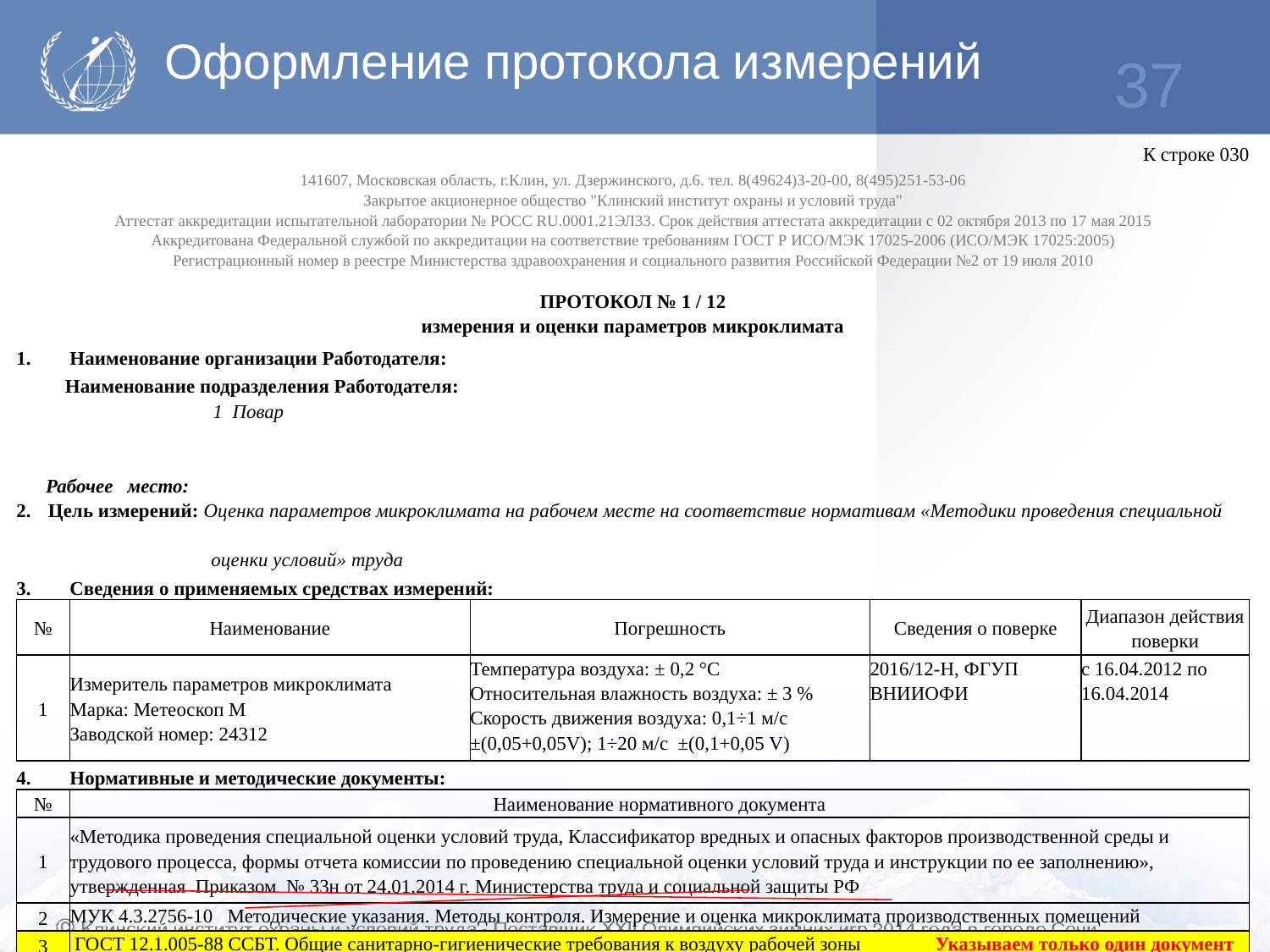

# Оформление протокола измерений
37
|  |  |  |  |  |  |  |  |  |  |  |  |  |  |  |  |  |  |  |  |  |  |  |  |  |  |  |  |  |  | К строке 030 |  |
| --- | --- | --- | --- | --- | --- | --- | --- | --- | --- | --- | --- | --- | --- | --- | --- | --- | --- | --- | --- | --- | --- | --- | --- | --- | --- | --- | --- | --- | --- | --- | --- |
| 141607, Московская область, г.Клин, ул. Дзержинского, д.6. тел. 8(49624)3-20-00, 8(495)251-53-06 Закрытое акционерное общество "Клинский институт охраны и условий труда" Аттестат аккредитации испытательной лаборатории № РОСС RU.0001.21ЭЛ33. Срок действия аттестата аккредитации с 02 октября 2013 по 17 мая 2015 Аккредитована Федеральной службой по аккредитации на соответствие требованиям ГОСТ Р ИСО/МЭК 17025-2006 (ИСО/МЭК 17025:2005) Регистрационный номер в реестре Министерства здравоохранения и социального развития Российской Федерации №2 от 19 июля 2010 |  |  |  |  |  |  |  |  |  |  |  |  |  |  |  |  |  |  |  |  |  |  |  |  |  |  |  |  |  |  |  |
| ПРОТОКОЛ № 1 / 12 |  |  |  |  |  |  |  |  |  |  |  |  |  |  |  |  |  |  |  |  |  |  |  |  |  |  |  |  |  |  |  |
| измерения и оценки параметров микроклимата |  |  |  |  |  |  |  |  |  |  |  |  |  |  |  |  |  |  |  |  |  |  |  |  |  |  |  |  |  |  |  |
| 1. Наименование организации Работодателя: |  |  |  |  |  |  |  |  |  |  |  |  |  |  |  |  |  |  |  |  |  |  |  |  |  |  |  |  |  |  |  |
| Наименование подразделения Работодателя: |  |  |  |  |  |  |  |  |  |  |  |  |  |  |  |  |  |  |  |  |  |  |  |  |  |  |  |  |  |  |  |
|  | Рабочее место: |  |  |  |  |  |  |  | 1 Повар |  |  |  |  |  |  |  |  |  |  |  |  |  |  |  |  |  |  |  |  |  |  |
| Цель измерений: Оценка параметров микроклимата на рабочем месте на соответствие нормативам «Методики проведения специальной оценки условий» труда |  |  |  |  |  |  |  |  |  |  |  |  |  |  |  |  |  |  |  |  |  |  |  |  |  |  |  |  |  |  |  |
| 3. Сведения о применяемых средствах измерений: |  |  |  |  |  |  |  |  |  |  |  |  |  |  |  |  |  |  |  |  |  |  |  |  |  |  |  |  |  |  |  |
| № |  |  |  | Наименование |  |  |  |  |  |  | Погрешность |  |  |  |  |  |  |  |  |  |  |  | Сведения о поверке |  |  |  |  |  |  |  | Диапазон действия поверки |
| 1 |  |  |  | Измеритель параметров микроклимата Марка: Метеоскоп М Заводской номер: 24312 |  |  |  |  |  |  | Температура воздуха: ± 0,2 °С Относительная влажность воздуха: ± 3 % Скорость движения воздуха: 0,1÷1 м/с ±(0,05+0,05V); 1÷20 м/с ±(0,1+0,05 V) |  |  |  |  |  |  |  |  |  |  |  | 2016/12-Н, ФГУП ВНИИОФИ |  |  |  |  |  |  |  | с 16.04.2012 по 16.04.2014 |
| 4. Нормативные и методические документы: |  |  |  |  |  |  |  |  |  |  |  |  |  |  |  |  |  |  |  |  |  |  |  |  |  |  |  |  |  |  |  |
| № |  |  |  | Наименование нормативного документа |  |  |  |  |  |  |  |  |  |  |  |  |  |  |  |  |  |  |  |  |  |  |  |  |  |  |  |
| 1 |  |  |  | «Методика проведения специальной оценки условий труда, Классификатор вредных и опасных факторов производственной среды и трудового процесса, формы отчета комиссии по проведению специальной оценки условий труда и инструкции по ее заполнению», утвержденная Приказом № 33н от 24.01.2014 г. Министерства труда и социальной защиты РФ |  |  |  |  |  |  |  |  |  |  |  |  |  |  |  |  |  |  |  |  |  |  |  |  |  |  |  |
| 2 |  |  |  | МУК 4.3.2756-10 Методические указания. Методы контроля. Измерение и оценка микроклимата производственных помещений |  |  |  |  |  |  |  |  |  |  |  |  |  |  |  |  |  |  |  |  |  |  |  |  |  |  |  |
| 3 |  |  |  | ГОСТ 12.1.005-88 ССБТ. Общие санитарно-гигиенические требования к воздуху рабочей зоны Указываем только один документ |  |  |  |  |  |  |  |  |  |  |  |  |  |  |  |  |  |  |  |  |  |  |  |  |  |  |  |
| 4 |  |  |  | п. 6 Руководства по эксплуатации БВЕК.431110.04 РЭ на средство измерения Метеоскоп-М |  |  |  |  |  |  |  |  |  |  |  |  |  |  |  |  |  |  |  |  |  |  |  |  |  |  |  |